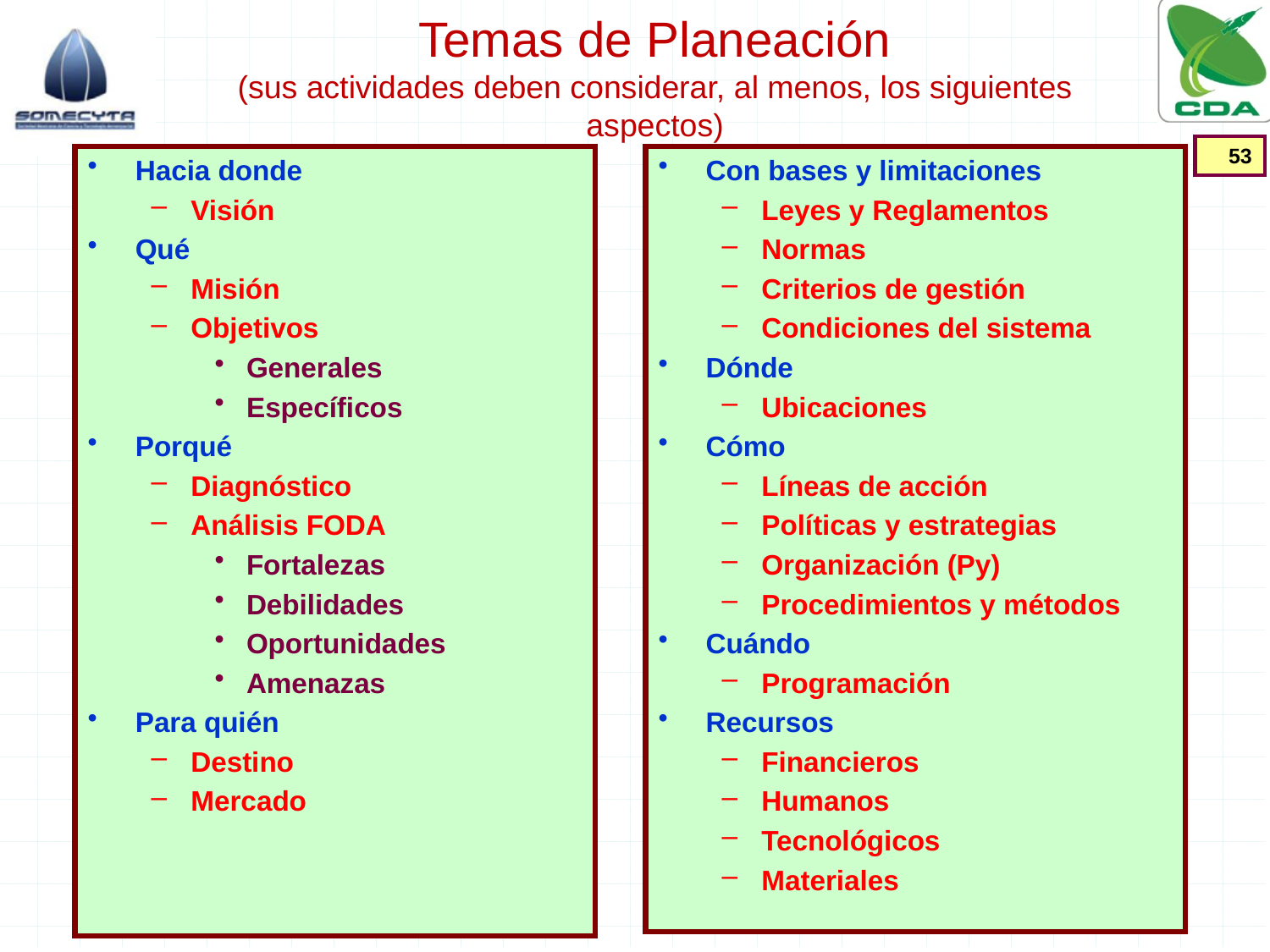

# Temas de Planeación (sus actividades deben considerar, al menos, los siguientes aspectos)
53
Hacia donde
Visión
Qué
Misión
Objetivos
Generales
Específicos
Porqué
Diagnóstico
Análisis FODA
Fortalezas
Debilidades
Oportunidades
Amenazas
Para quién
Destino
Mercado
Con bases y limitaciones
Leyes y Reglamentos
Normas
Criterios de gestión
Condiciones del sistema
Dónde
Ubicaciones
Cómo
Líneas de acción
Políticas y estrategias
Organización (Py)
Procedimientos y métodos
Cuándo
Programación
Recursos
Financieros
Humanos
Tecnológicos
Materiales